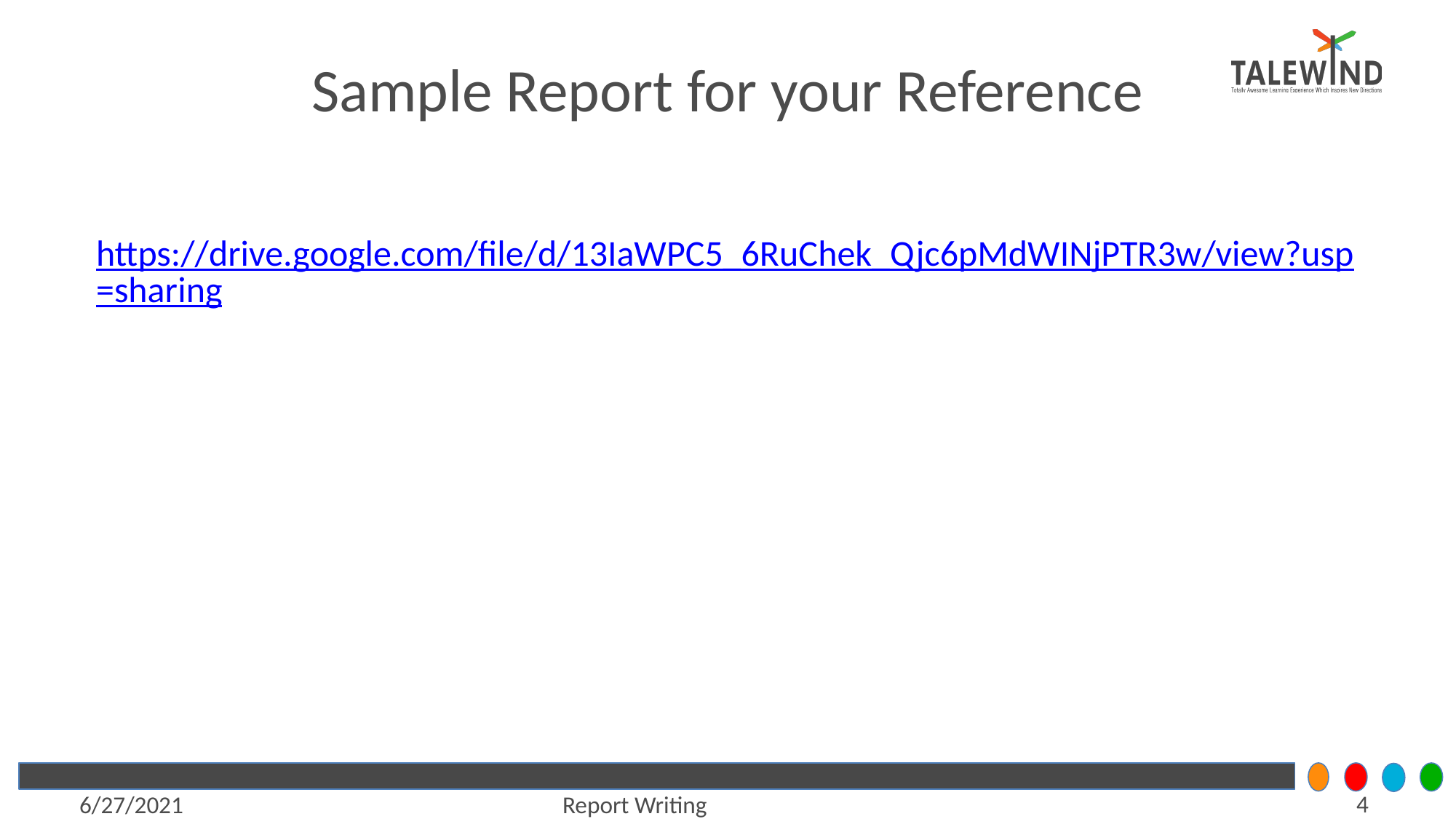

# Sample Report for your Reference

https://drive.google.com/file/d/13IaWPC5_6RuChek_Qjc6pMdWINjPTR3w/view?usp=sharing

4
Report Writing
6/27/2021